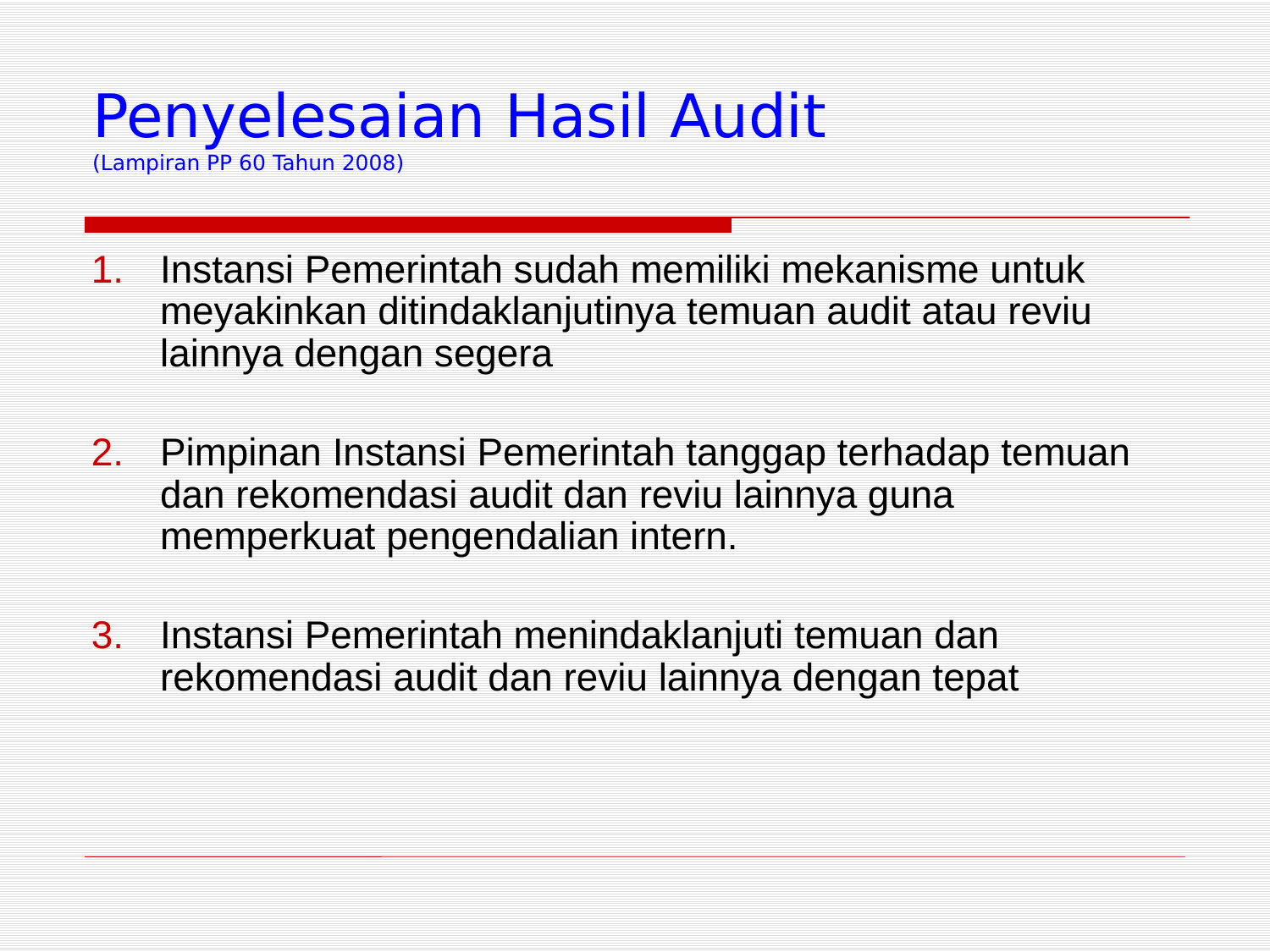

# Penyelesaian Hasil Audit (Lampiran PP 60 Tahun 2008)
Instansi Pemerintah sudah memiliki mekanisme untuk meyakinkan ditindaklanjutinya temuan audit atau reviu lainnya dengan segera

Pimpinan Instansi Pemerintah tanggap terhadap temuan dan rekomendasi audit dan reviu lainnya guna memperkuat pengendalian intern.

Instansi Pemerintah menindaklanjuti temuan dan rekomendasi audit dan reviu lainnya dengan tepat